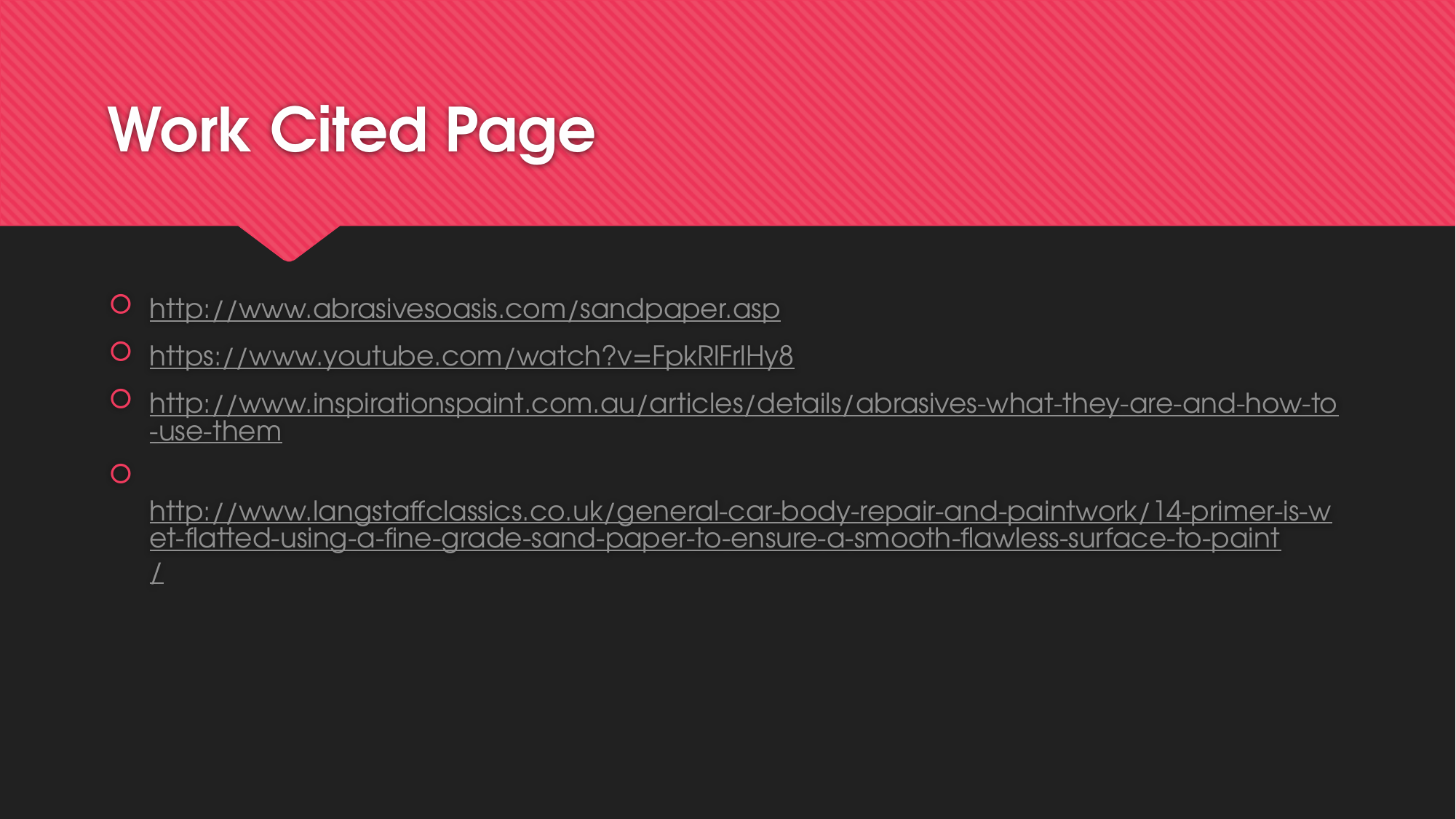

# Work Cited Page
http://www.abrasivesoasis.com/sandpaper.asp
https://www.youtube.com/watch?v=FpkRlFrlHy8
http://www.inspirationspaint.com.au/articles/details/abrasives-what-they-are-and-how-to-use-them
 http://www.langstaffclassics.co.uk/general-car-body-repair-and-paintwork/14-primer-is-wet-flatted-using-a-fine-grade-sand-paper-to-ensure-a-smooth-flawless-surface-to-paint/